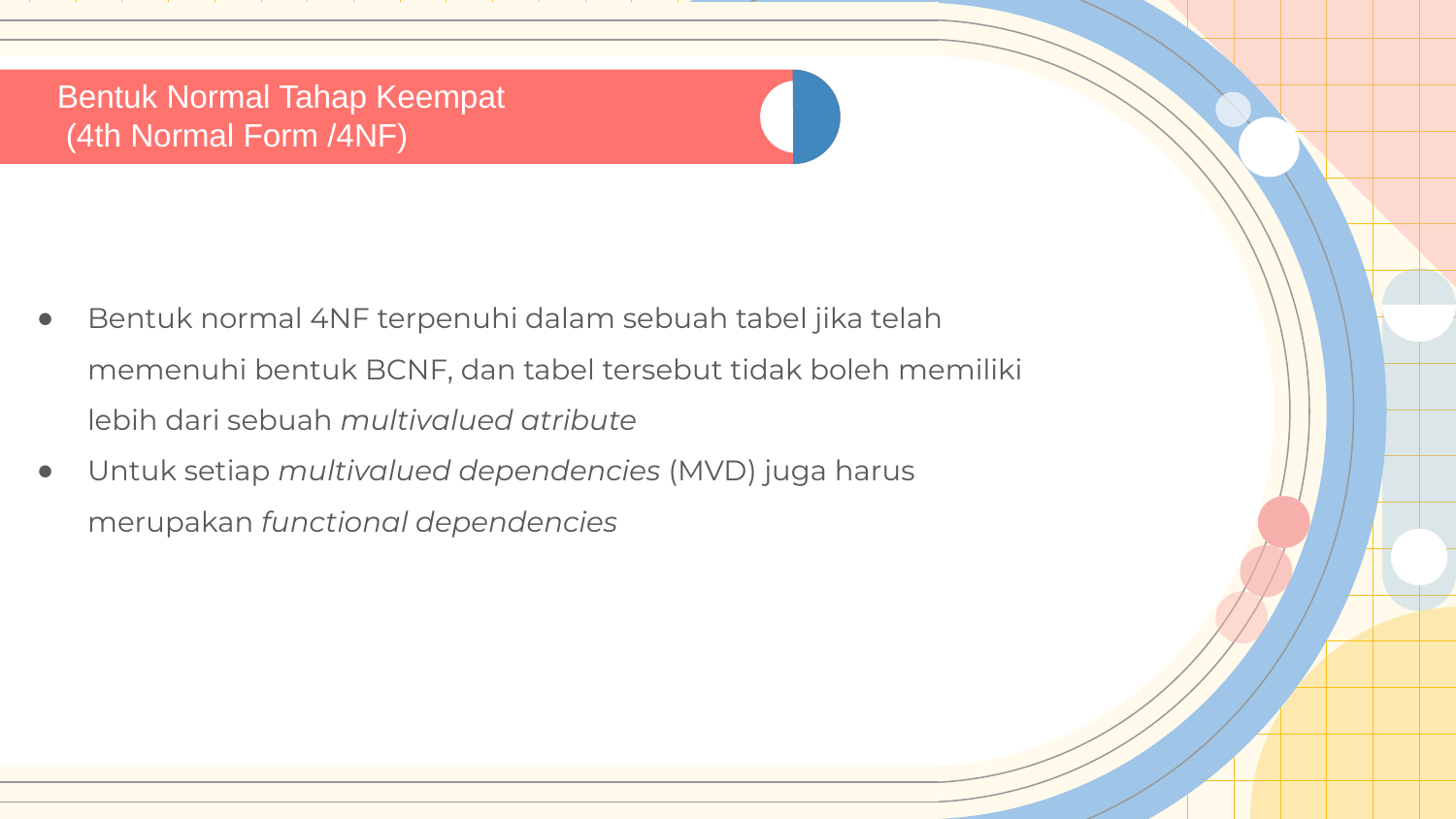

# Bentuk Normal Tahap Keempat (4th Normal Form /4NF)
Bentuk normal 4NF terpenuhi dalam sebuah tabel jika telah memenuhi bentuk BCNF, dan tabel tersebut tidak boleh memiliki lebih dari sebuah multivalued atribute
Untuk setiap multivalued dependencies (MVD) juga harus merupakan functional dependencies